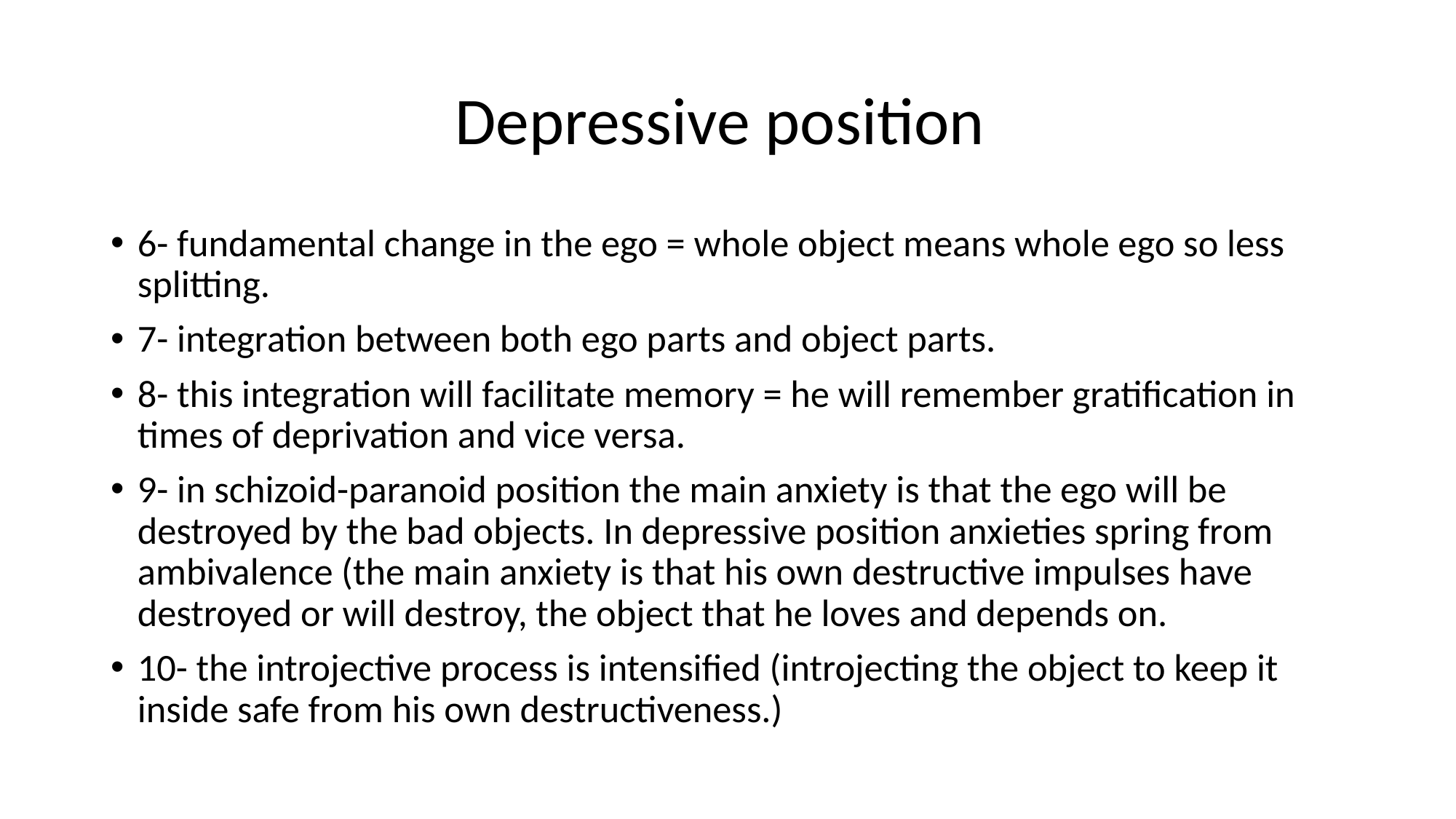

# Depressive position
6- fundamental change in the ego = whole object means whole ego so less splitting.
7- integration between both ego parts and object parts.
8- this integration will facilitate memory = he will remember gratification in times of deprivation and vice versa.
9- in schizoid-paranoid position the main anxiety is that the ego will be destroyed by the bad objects. In depressive position anxieties spring from ambivalence (the main anxiety is that his own destructive impulses have destroyed or will destroy, the object that he loves and depends on.
10- the introjective process is intensified (introjecting the object to keep it inside safe from his own destructiveness.)